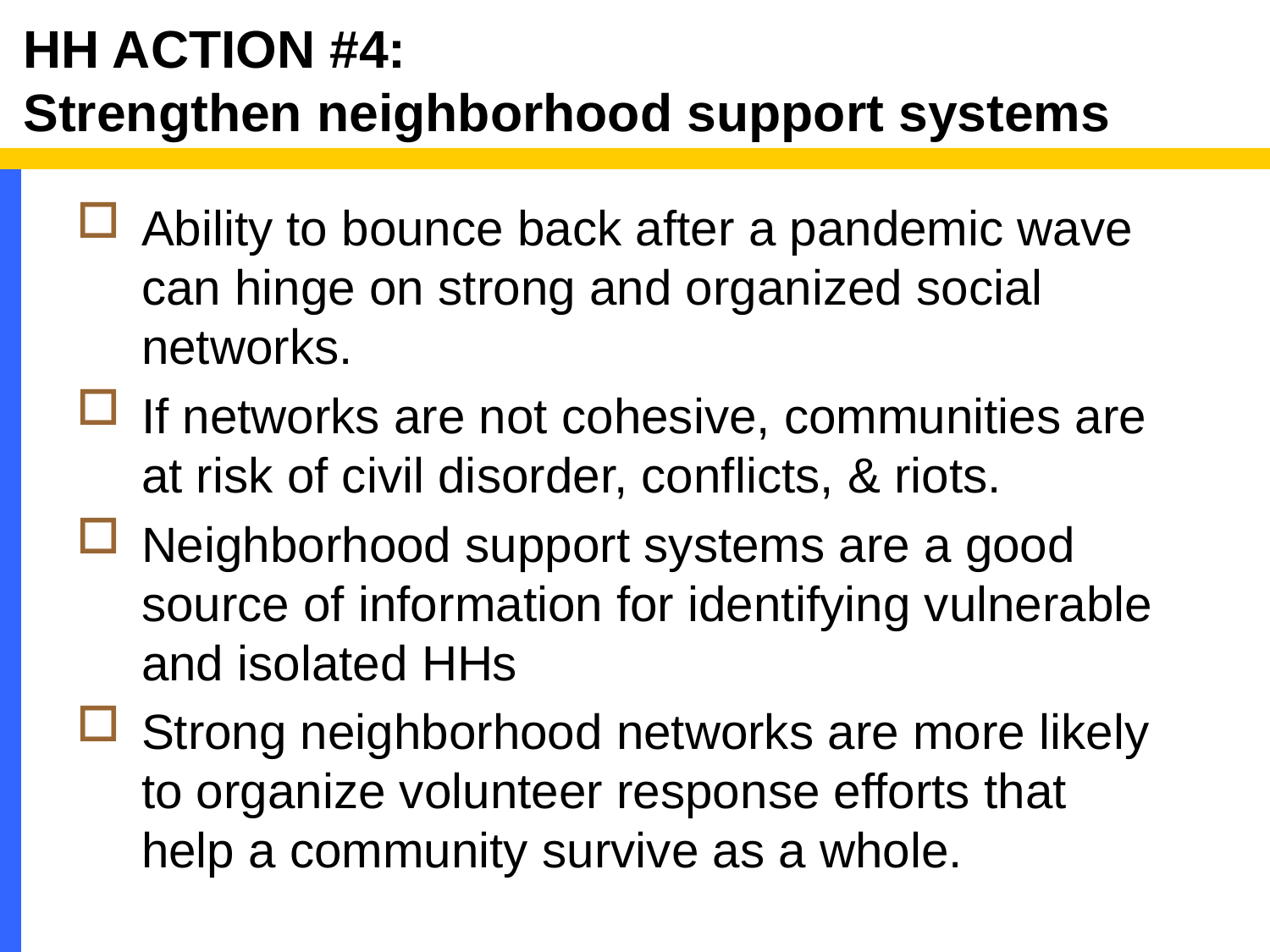

# HH ACTION #4: Strengthen neighborhood support systems
Ability to bounce back after a pandemic wave can hinge on strong and organized social networks.
If networks are not cohesive, communities are at risk of civil disorder, conflicts, & riots.
Neighborhood support systems are a good source of information for identifying vulnerable and isolated HHs
Strong neighborhood networks are more likely to organize volunteer response efforts that help a community survive as a whole.